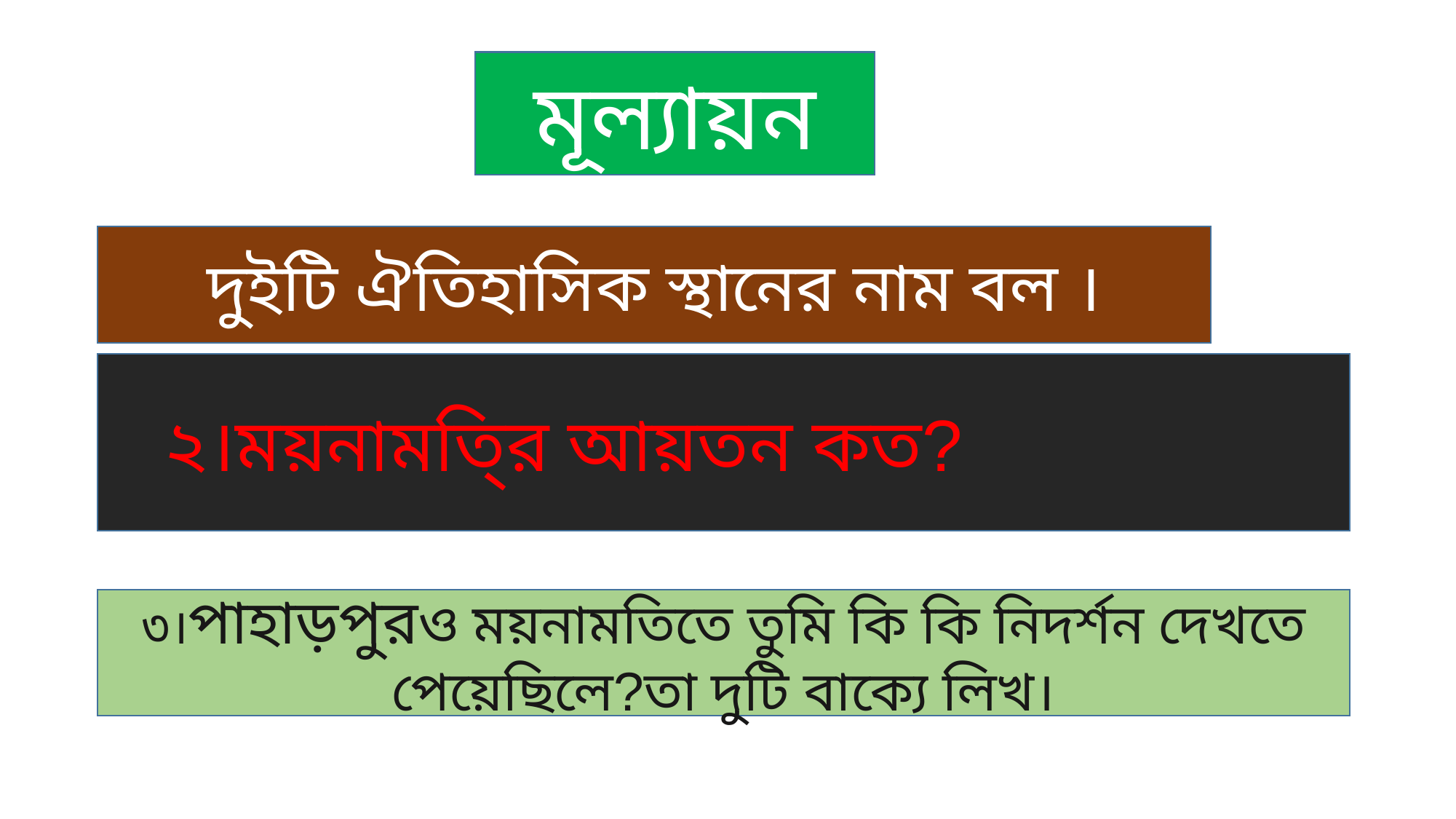

মূল্যায়ন
দুইটি ঐতিহাসিক স্থানের নাম বল ।
   ২।ময়নামতি্র আয়তন কত?
৩।পাহাড়পুরও ময়নামতিতে তুমি কি কি নিদর্শন দেখতে পেয়েছিলে?তা দুটি বাক্যে লিখ।